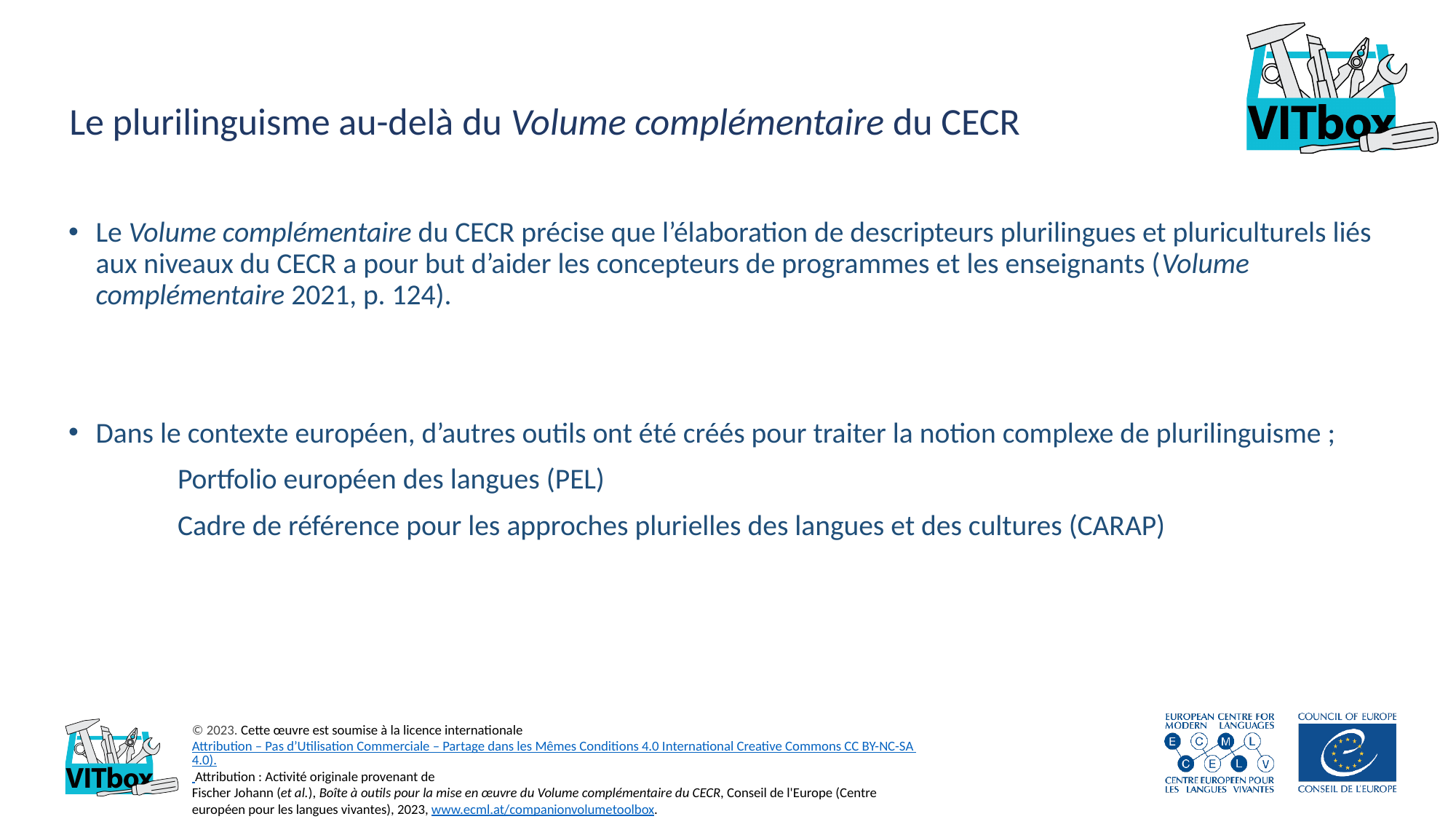

# Le plurilinguisme au-delà du Volume complémentaire du CECR

Le Volume complémentaire du CECR précise que l’élaboration de descripteurs plurilingues et pluriculturels liés aux niveaux du CECR a pour but d’aider les concepteurs de programmes et les enseignants (Volume complémentaire 2021, p. 124).

Dans le contexte européen, d’autres outils ont été créés pour traiter la notion complexe de plurilinguisme ;
 	Portfolio européen des langues (PEL)
	Cadre de référence pour les approches plurielles des langues et des cultures (CARAP)